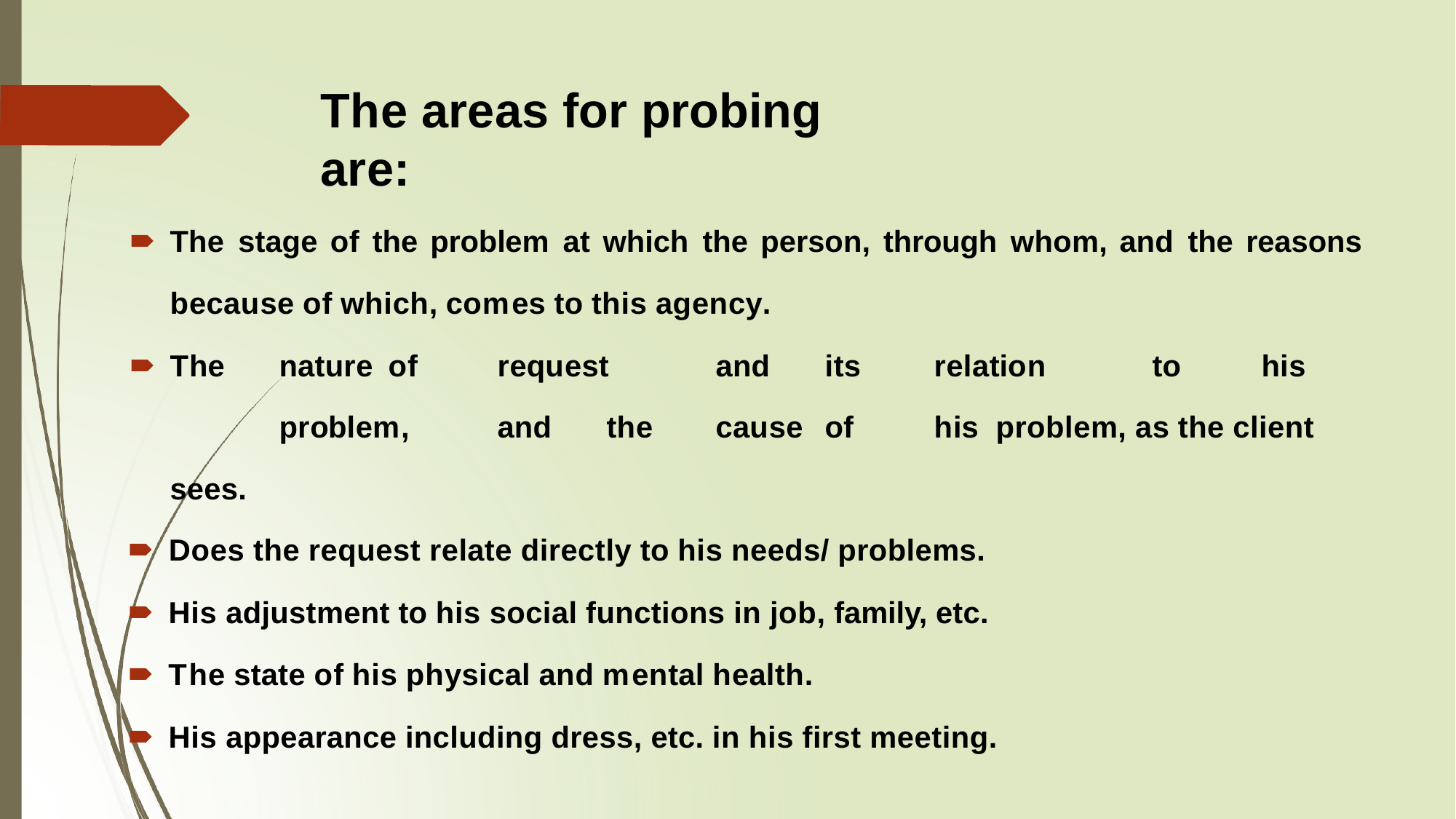

# The areas for probing are:
🠶 The stage of the problem at which the person, through whom, and the reasons
because of which, comes to this agency.
🠶  The	nature	of	request	and	its	relation	to	his	problem,	and	the	cause	of	his  problem, as the client sees.
🠶 Does the request relate directly to his needs/ problems.
🠶 His adjustment to his social functions in job, family, etc.
🠶  The state of his physical and mental health.
🠶 His appearance including dress, etc. in his first meeting.